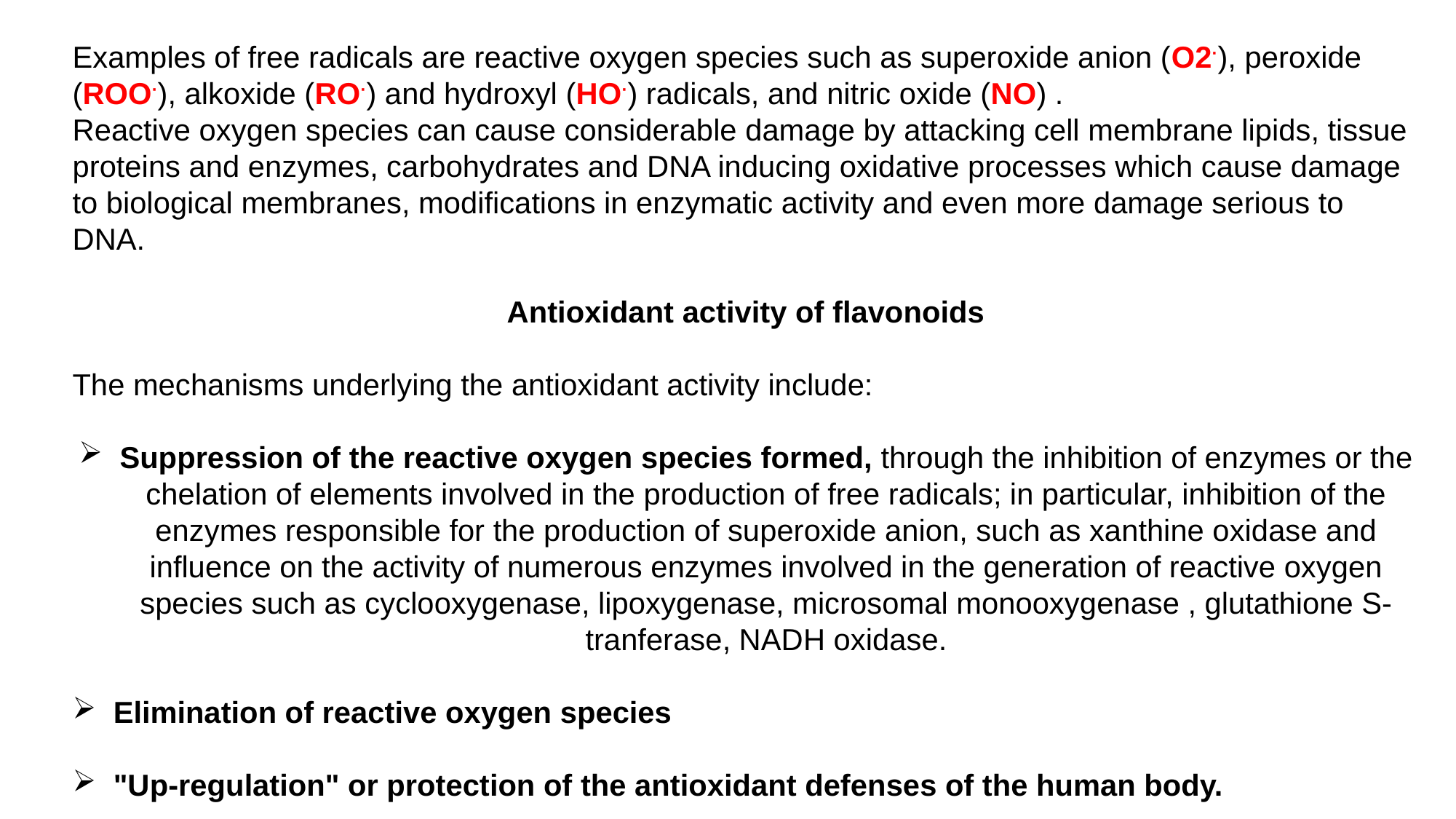

Examples of free radicals are reactive oxygen species such as superoxide anion (O2·), peroxide (ROO·), alkoxide (RO·) and hydroxyl (HO·) radicals, and nitric oxide (NO) .
Reactive oxygen species can cause considerable damage by attacking cell membrane lipids, tissue proteins and enzymes, carbohydrates and DNA inducing oxidative processes which cause damage to biological membranes, modifications in enzymatic activity and even more damage serious to DNA.

Antioxidant activity of flavonoids

The mechanisms underlying the antioxidant activity include:

Suppression of the reactive oxygen species formed, through the inhibition of enzymes or the chelation of elements involved in the production of free radicals; in particular, inhibition of the enzymes responsible for the production of superoxide anion, such as xanthine oxidase and influence on the activity of numerous enzymes involved in the generation of reactive oxygen species such as cyclooxygenase, lipoxygenase, microsomal monooxygenase , glutathione S-tranferase, NADH oxidase.

Elimination of reactive oxygen species

"Up-regulation" or protection of the antioxidant defenses of the human body.